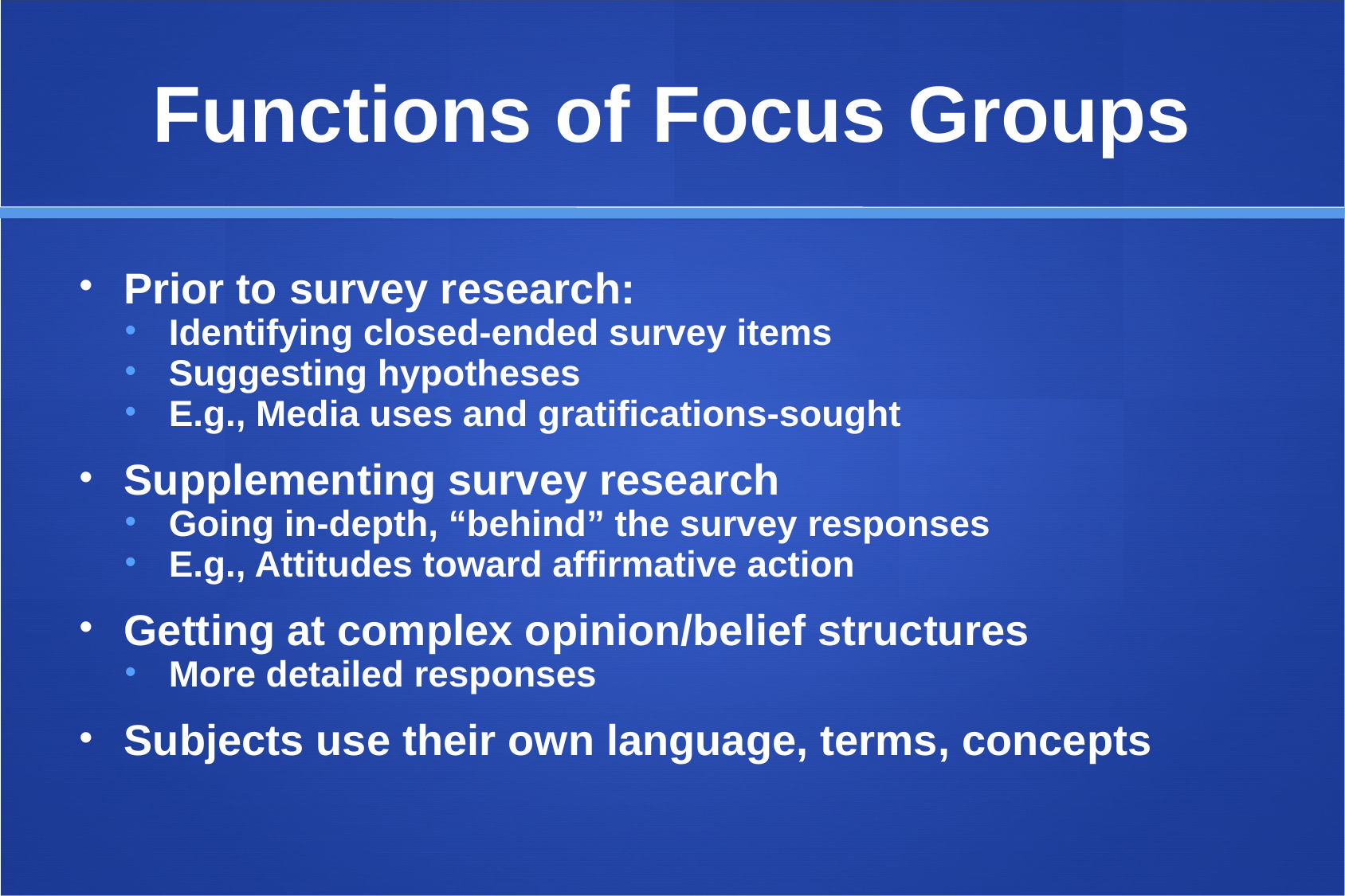

# Functions of Focus Groups
Prior to survey research:
Identifying closed-ended survey items
Suggesting hypotheses
E.g., Media uses and gratifications-sought
Supplementing survey research
Going in-depth, “behind” the survey responses
E.g., Attitudes toward affirmative action
Getting at complex opinion/belief structures
More detailed responses
Subjects use their own language, terms, concepts